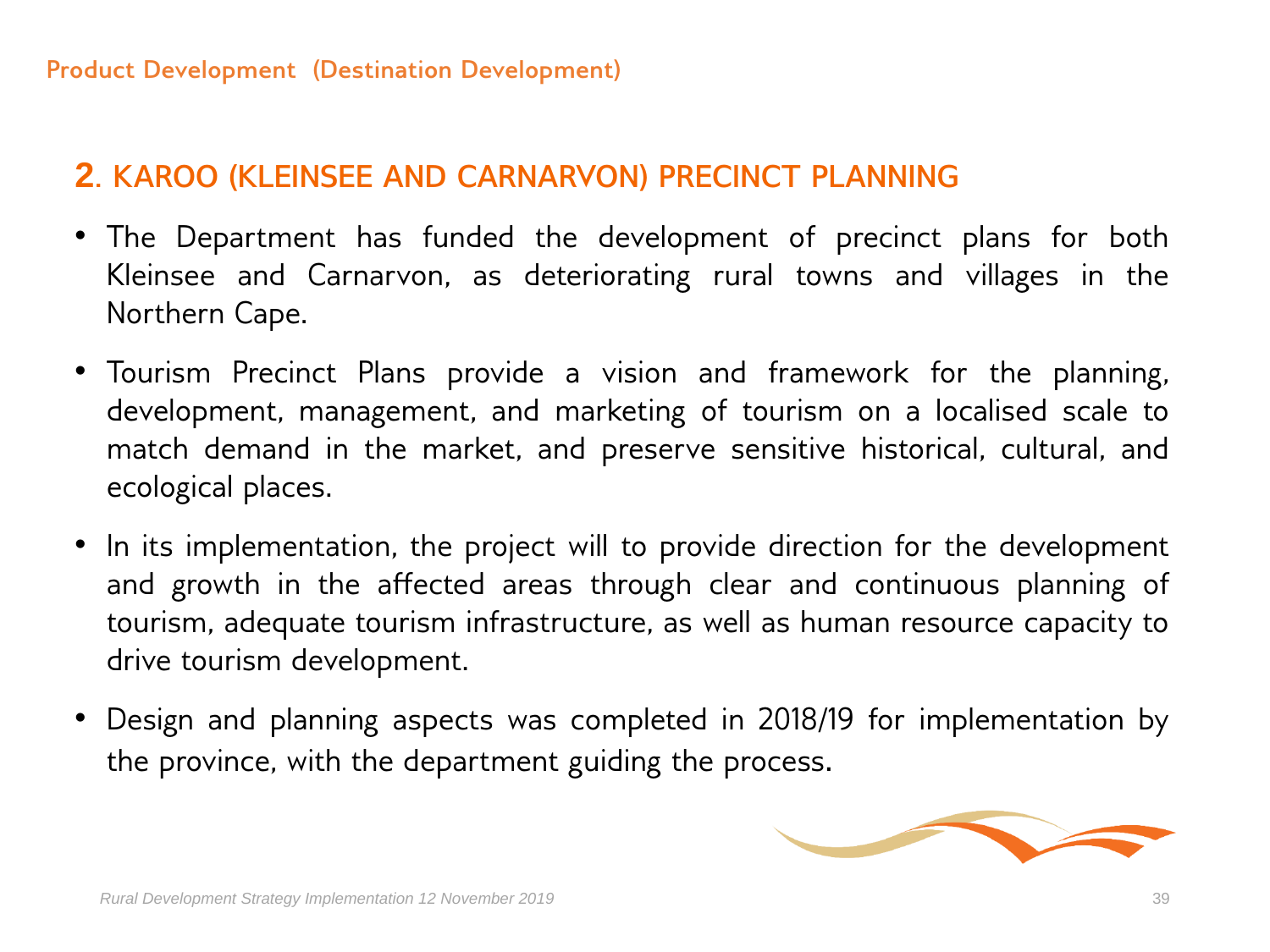

# Product Development  (Destination Development)
2. KAROO (KLEINSEE AND CARNARVON) PRECINCT PLANNING
The Department has funded the development of precinct plans for both Kleinsee and Carnarvon, as deteriorating rural towns and villages in the Northern Cape.
Tourism Precinct Plans provide a vision and framework for the planning, development, management, and marketing of tourism on a localised scale to match demand in the market, and preserve sensitive historical, cultural, and ecological places.
In its implementation, the project will to provide direction for the development and growth in the affected areas through clear and continuous planning of tourism, adequate tourism infrastructure, as well as human resource capacity to drive tourism development.
Design and planning aspects was completed in 2018/19 for implementation by the province, with the department guiding the process.

Rural Development Strategy Implementation 12 November 2019
39